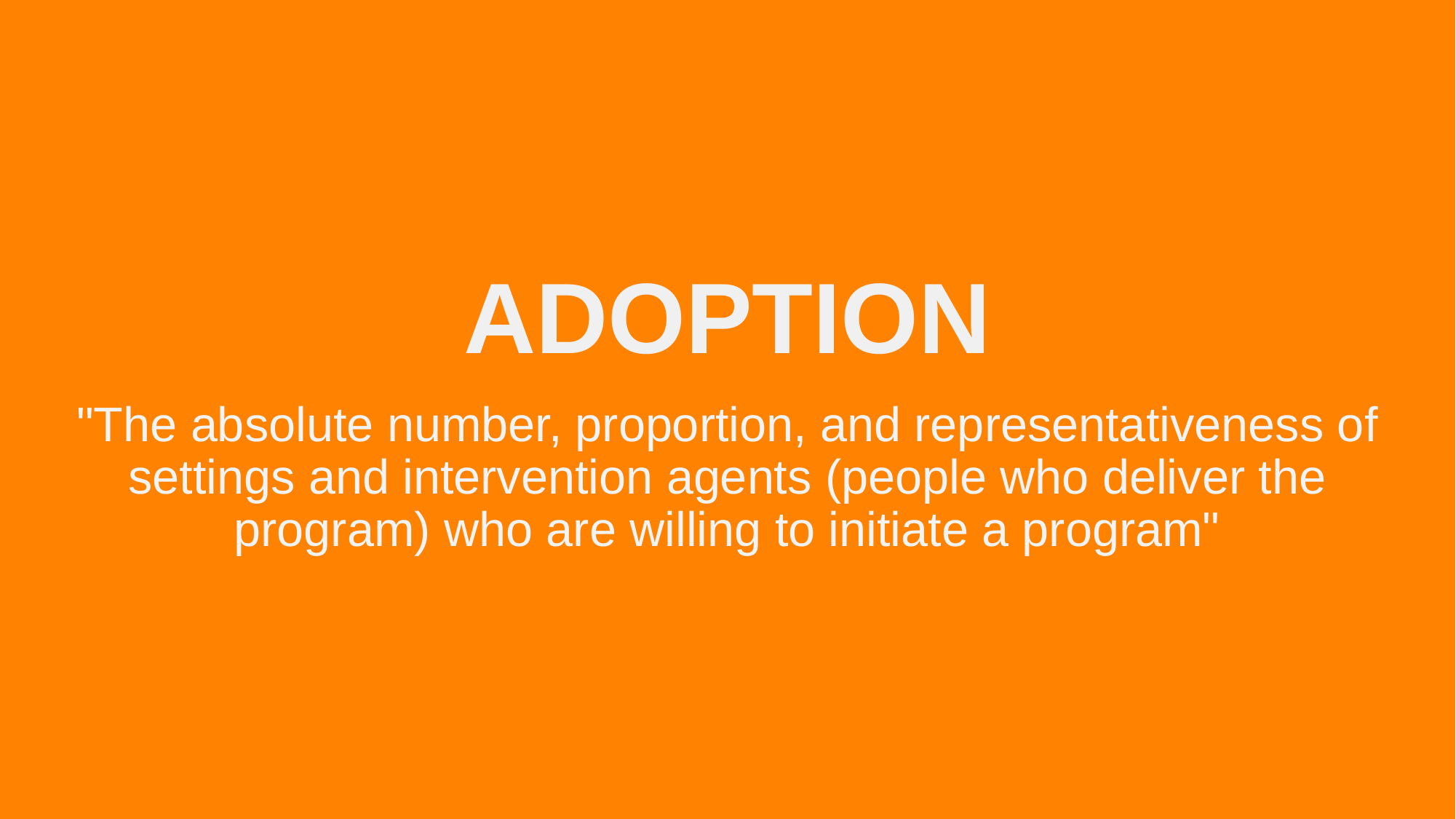

# ADOPTION
"The absolute number, proportion, and representativeness of settings and intervention agents (people who deliver the program) who are willing to initiate a program"